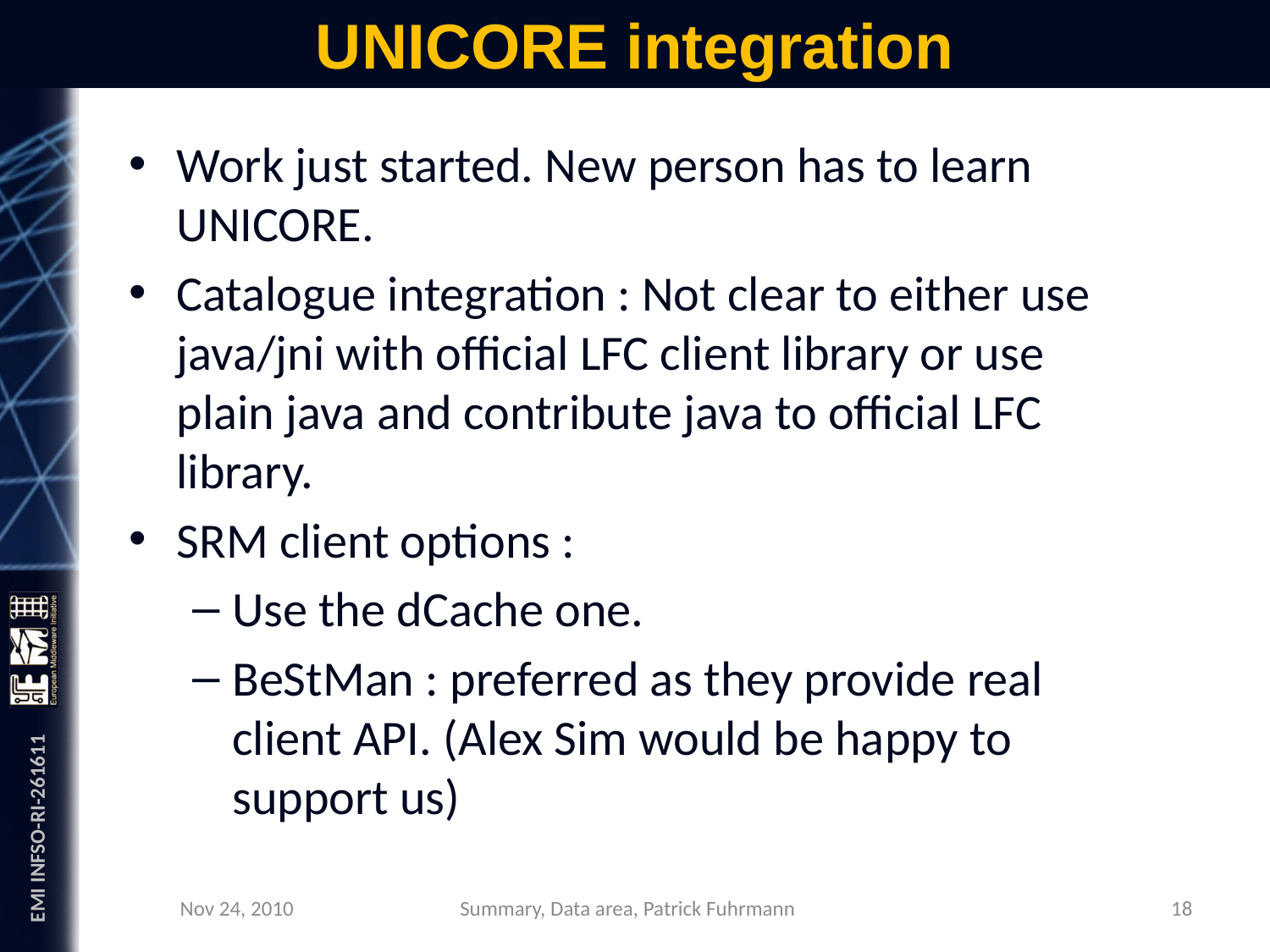

# UNICORE integration
Work just started. New person has to learn UNICORE.
Catalogue integration : Not clear to either use java/jni with official LFC client library or use plain java and contribute java to official LFC library.
SRM client options :
Use the dCache one.
BeStMan : preferred as they provide real client API. (Alex Sim would be happy to support us)
Nov 24, 2010
18
Summary, Data area, Patrick Fuhrmann